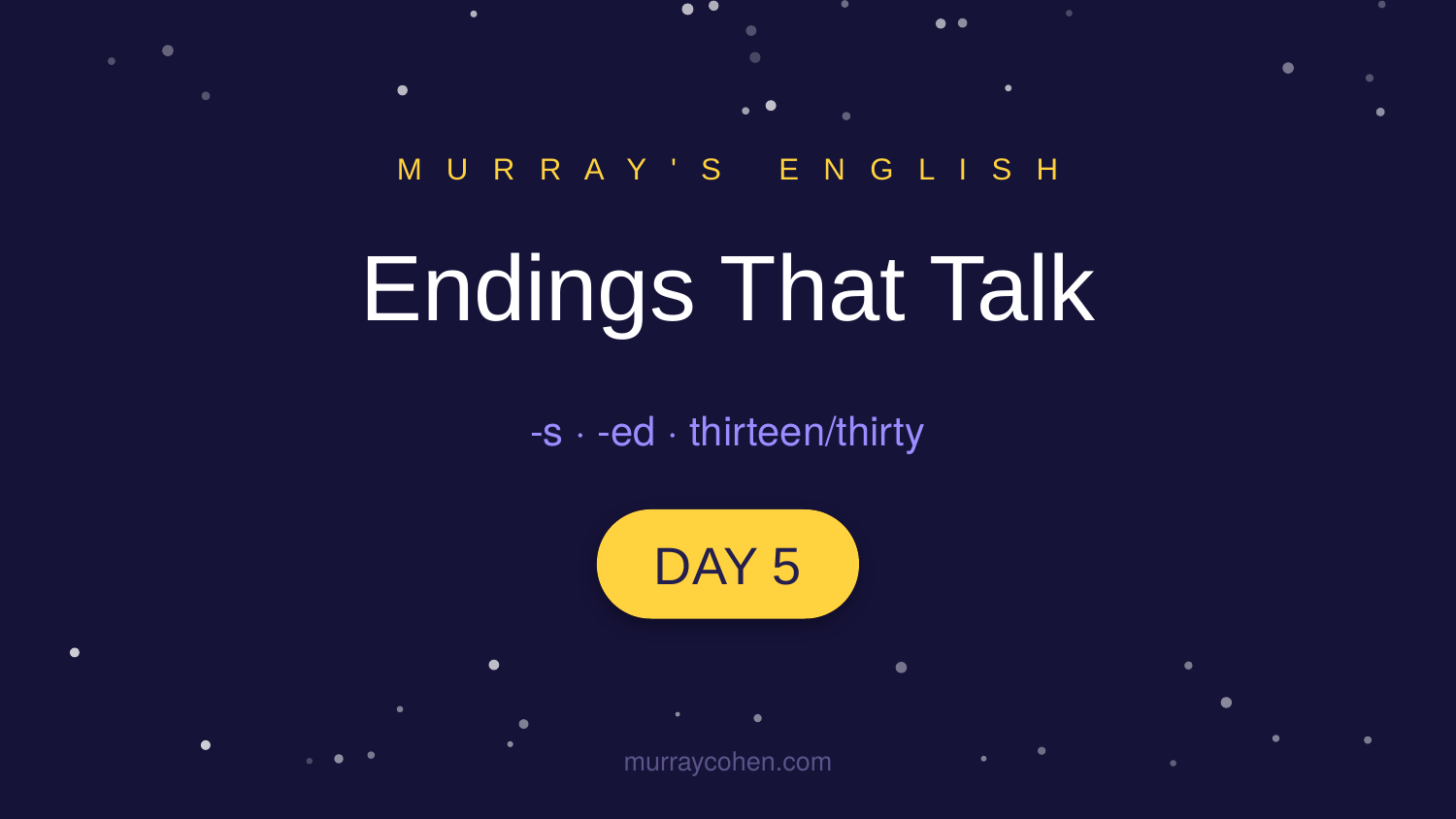

M U R R A Y ' S   E N G L I S H
Endings That Talk
-s · -ed · thirteen/thirty

DAY 5

murraycohen.com